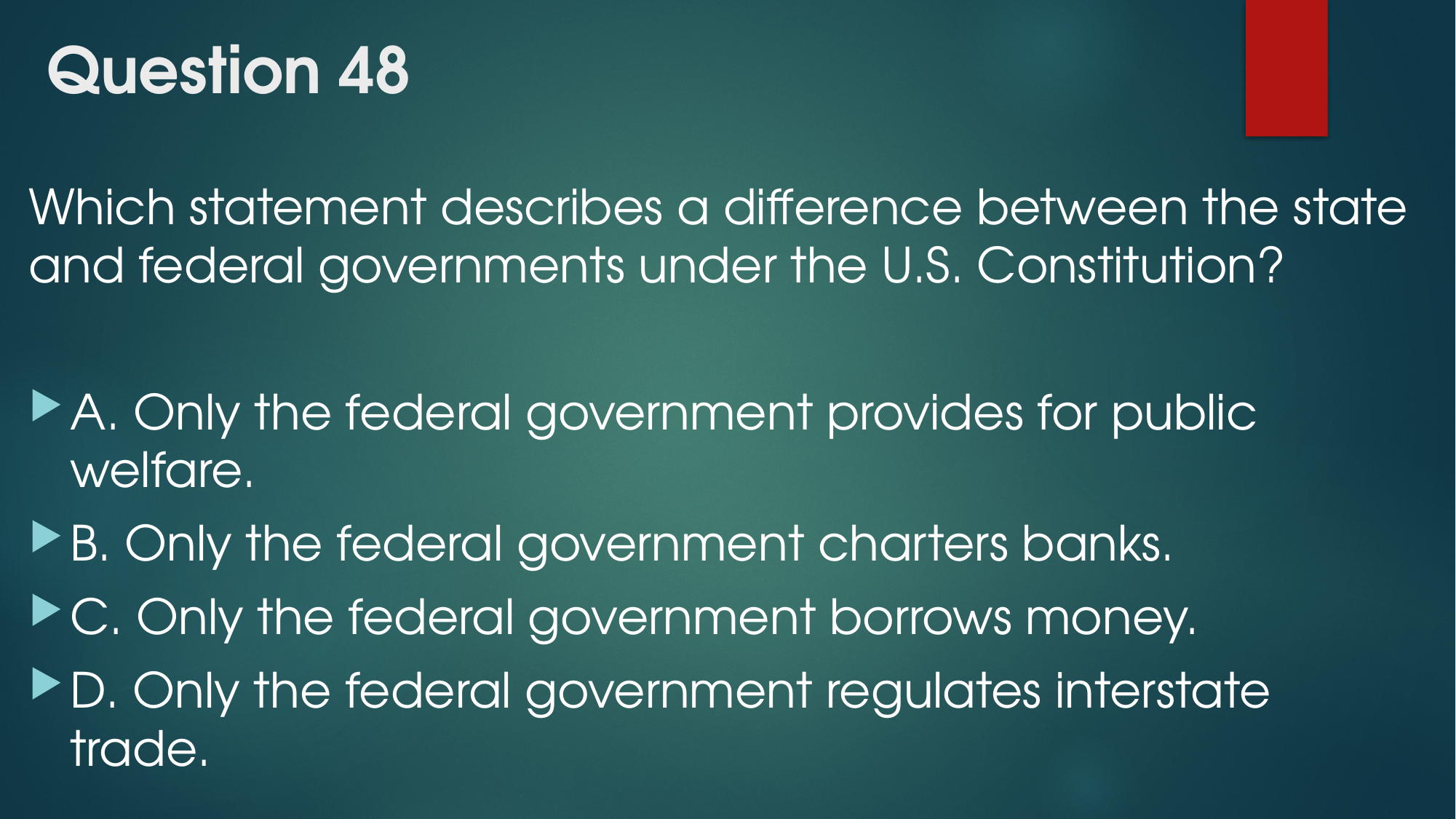

# Question 48
Which statement describes a difference between the state and federal governments under the U.S. Constitution?

A. Only the federal government provides for public welfare.
B. Only the federal government charters banks.
C. Only the federal government borrows money.
D. Only the federal government regulates interstate trade.